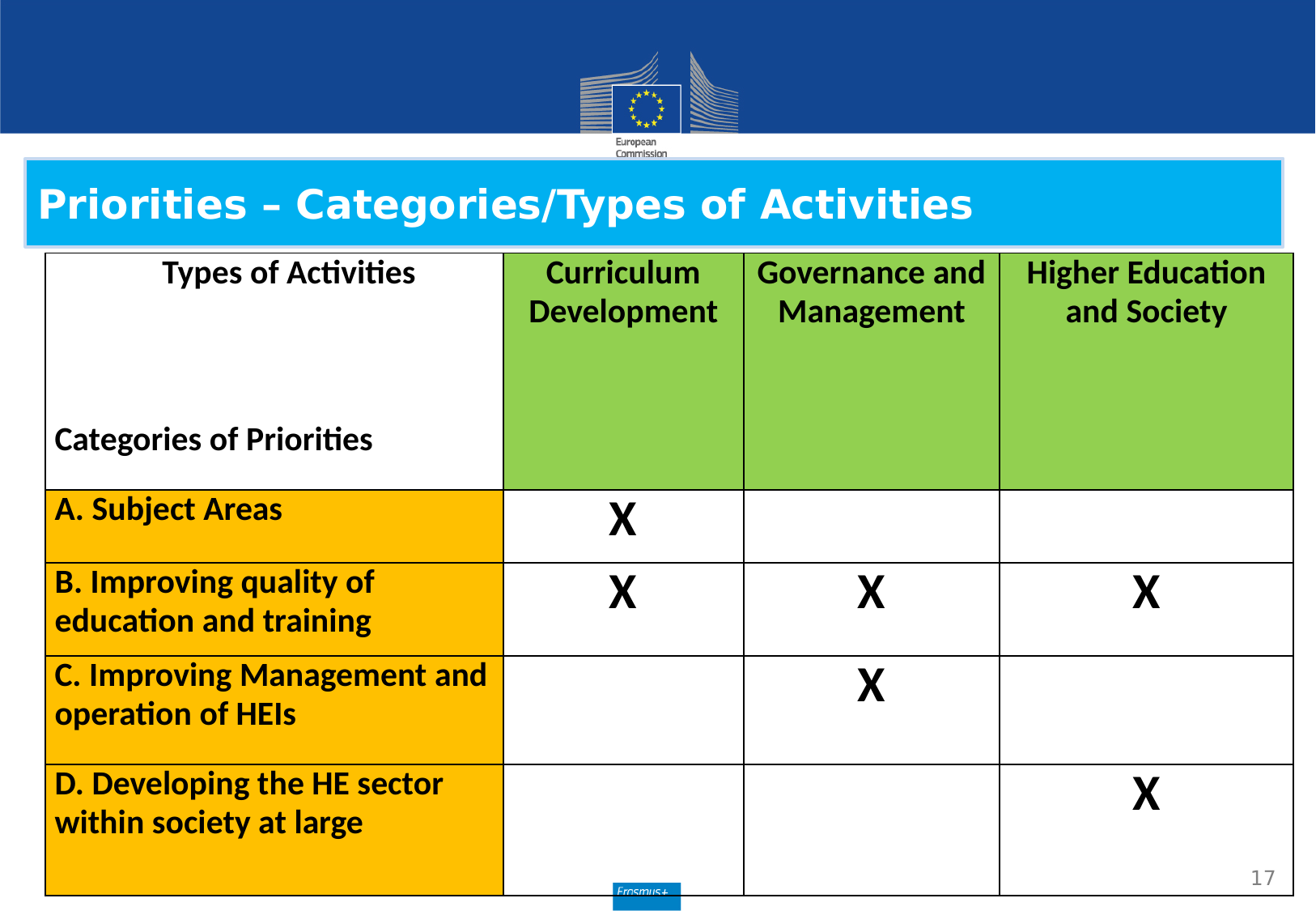

# Priorities – Categories/Types of Activities
| Types of Activities   Categories of Priorities | Curriculum Development | Governance and Management | Higher Education and Society |
| --- | --- | --- | --- |
| A. Subject Areas | X |  |  |
| B. Improving quality of education and training | X | X | X |
| C. Improving Management and operation of HEIs |  | X |  |
| D. Developing the HE sector within society at large |  |  | X |
17